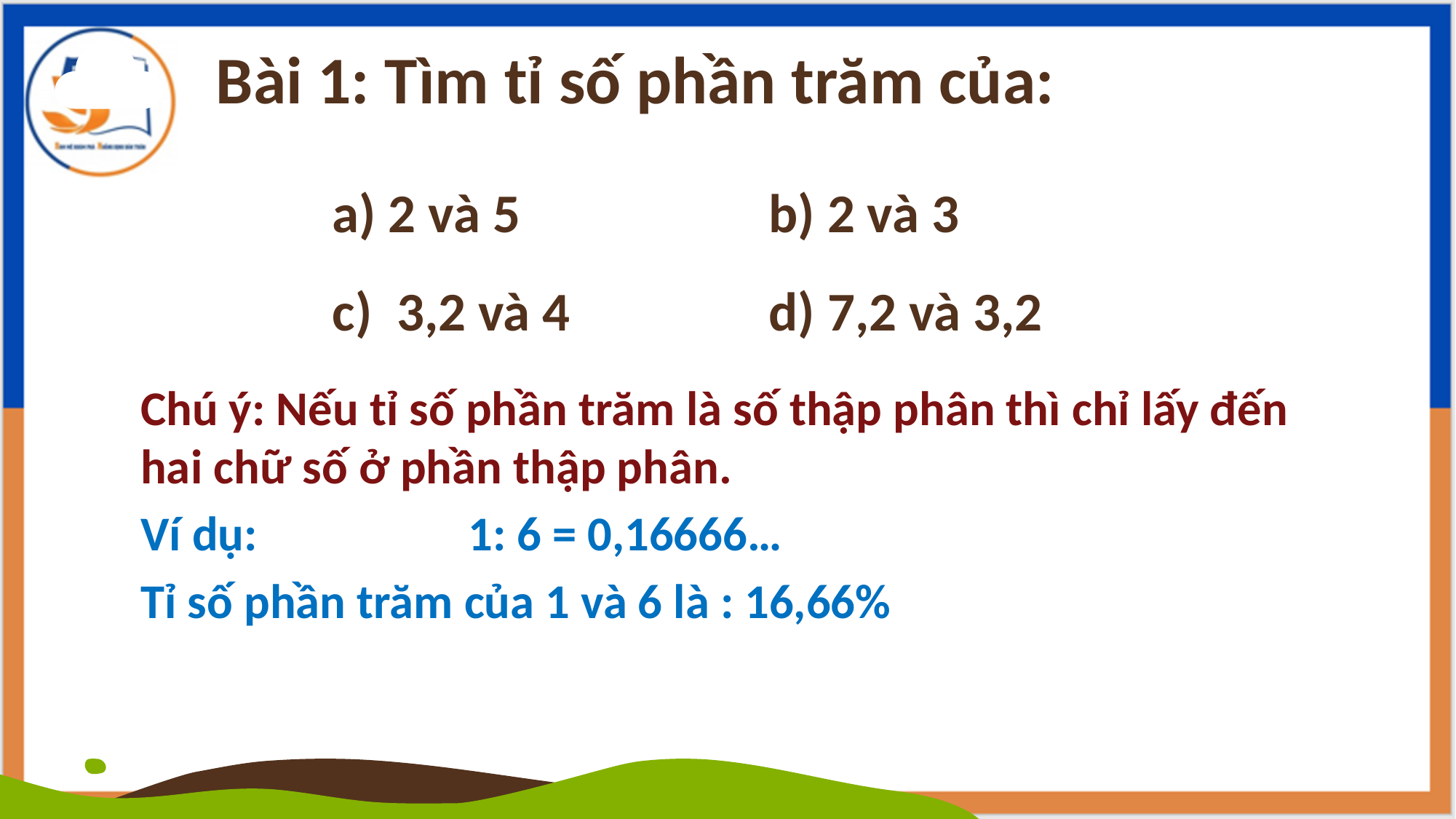

Bài 1: Tìm tỉ số phần trăm của:
a) 2 và 5			b) 2 và 3
c)  3,2 và 4		d) 7,2 và 3,2
Chú ý: Nếu tỉ số phần trăm là số thập phân thì chỉ lấy đến hai chữ số ở phần thập phân.
Ví dụ: 		1: 6 = 0,16666…
Tỉ số phần trăm của 1 và 6 là : 16,66%